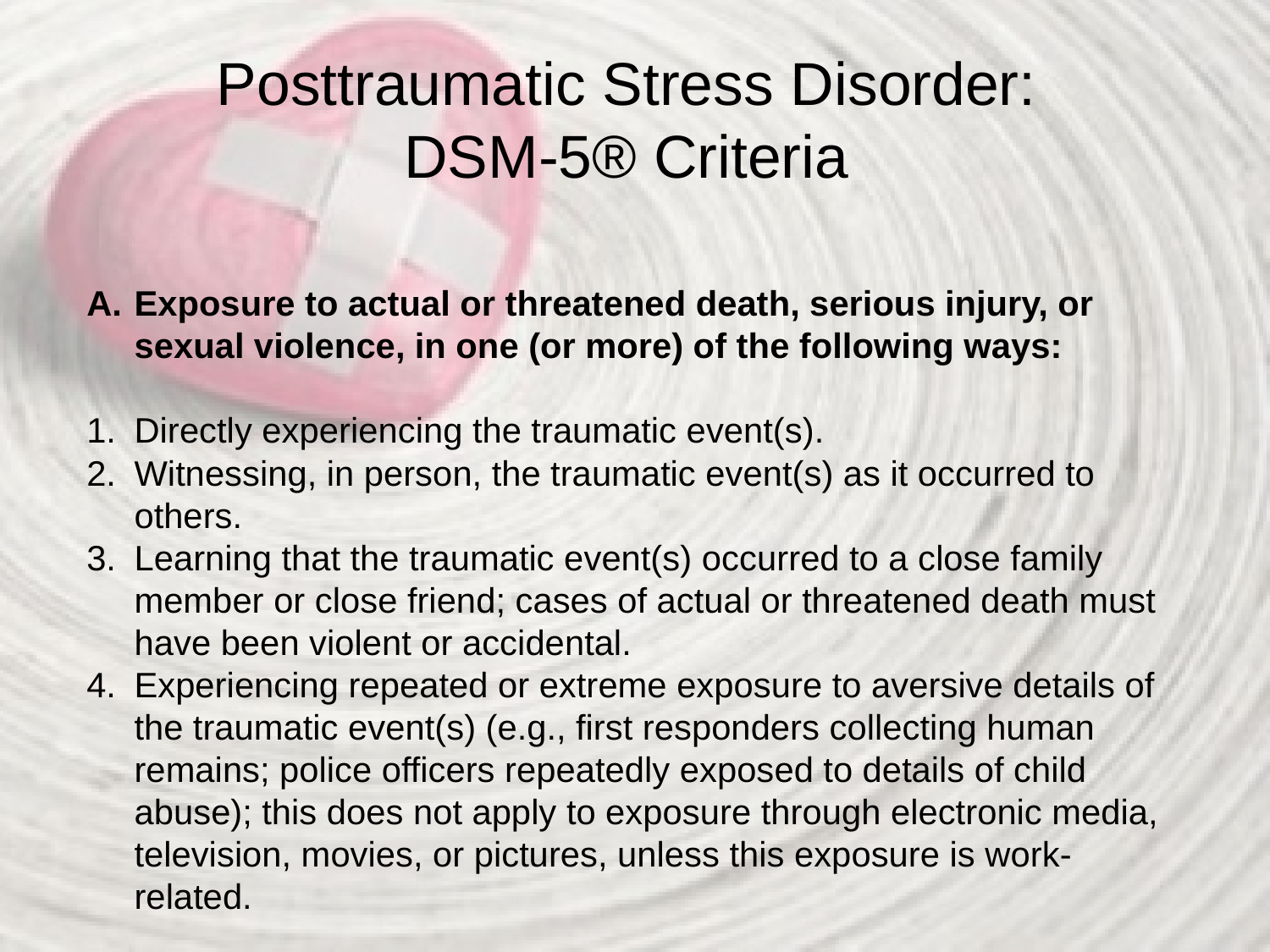

# Posttraumatic Stress Disorder: DSM-5® Criteria
Exposure to actual or threatened death, serious injury, or sexual violence, in one (or more) of the following ways:

Directly experiencing the traumatic event(s).
Witnessing, in person, the traumatic event(s) as it occurred to others.
Learning that the traumatic event(s) occurred to a close family member or close friend; cases of actual or threatened death must have been violent or accidental.
Experiencing repeated or extreme exposure to aversive details of the traumatic event(s) (e.g., first responders collecting human remains; police officers repeatedly exposed to details of child abuse); this does not apply to exposure through electronic media, television, movies, or pictures, unless this exposure is work-related.